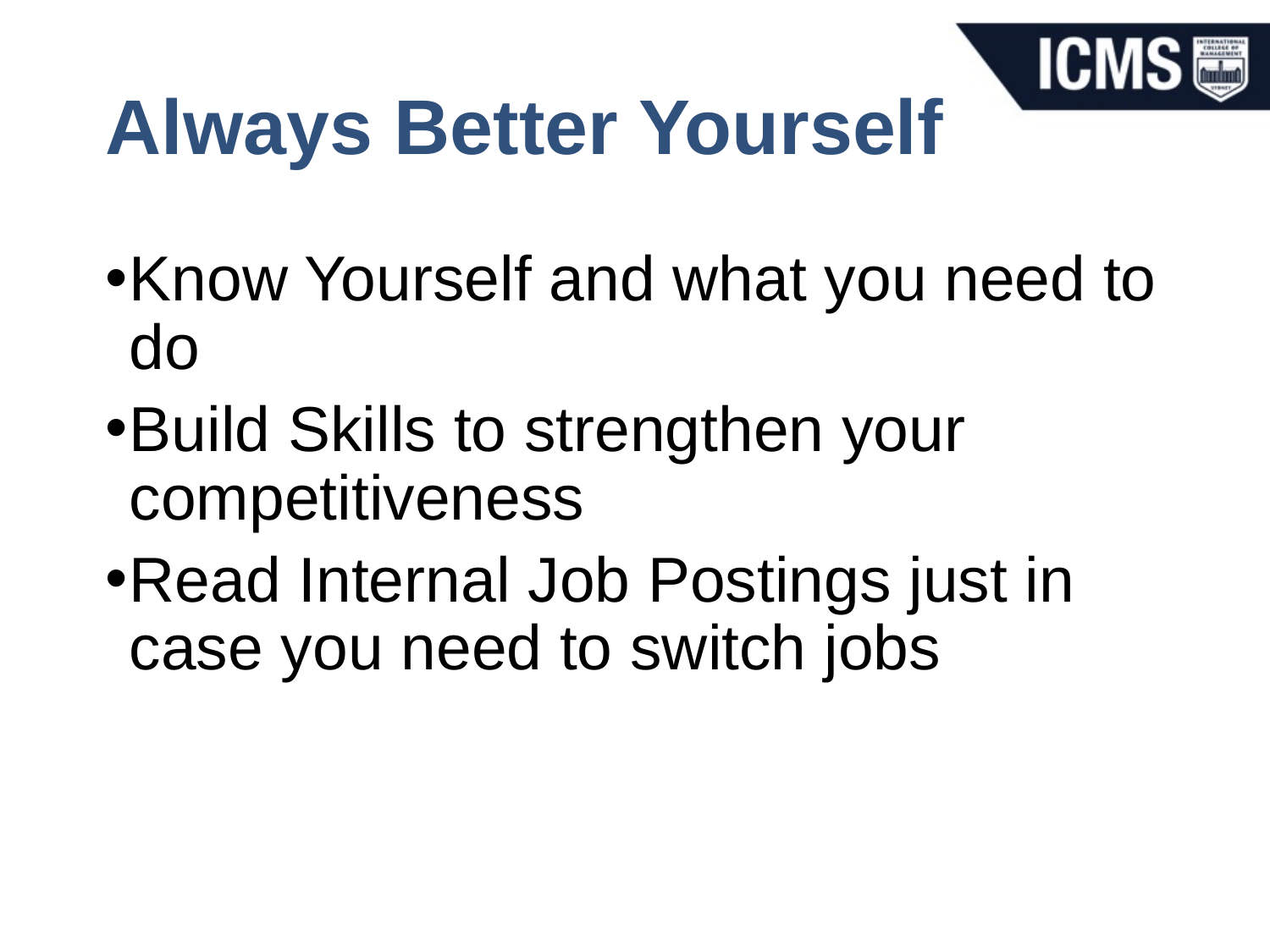

# Always Better Yourself
Know Yourself and what you need to do
Build Skills to strengthen your competitiveness
Read Internal Job Postings just in case you need to switch jobs